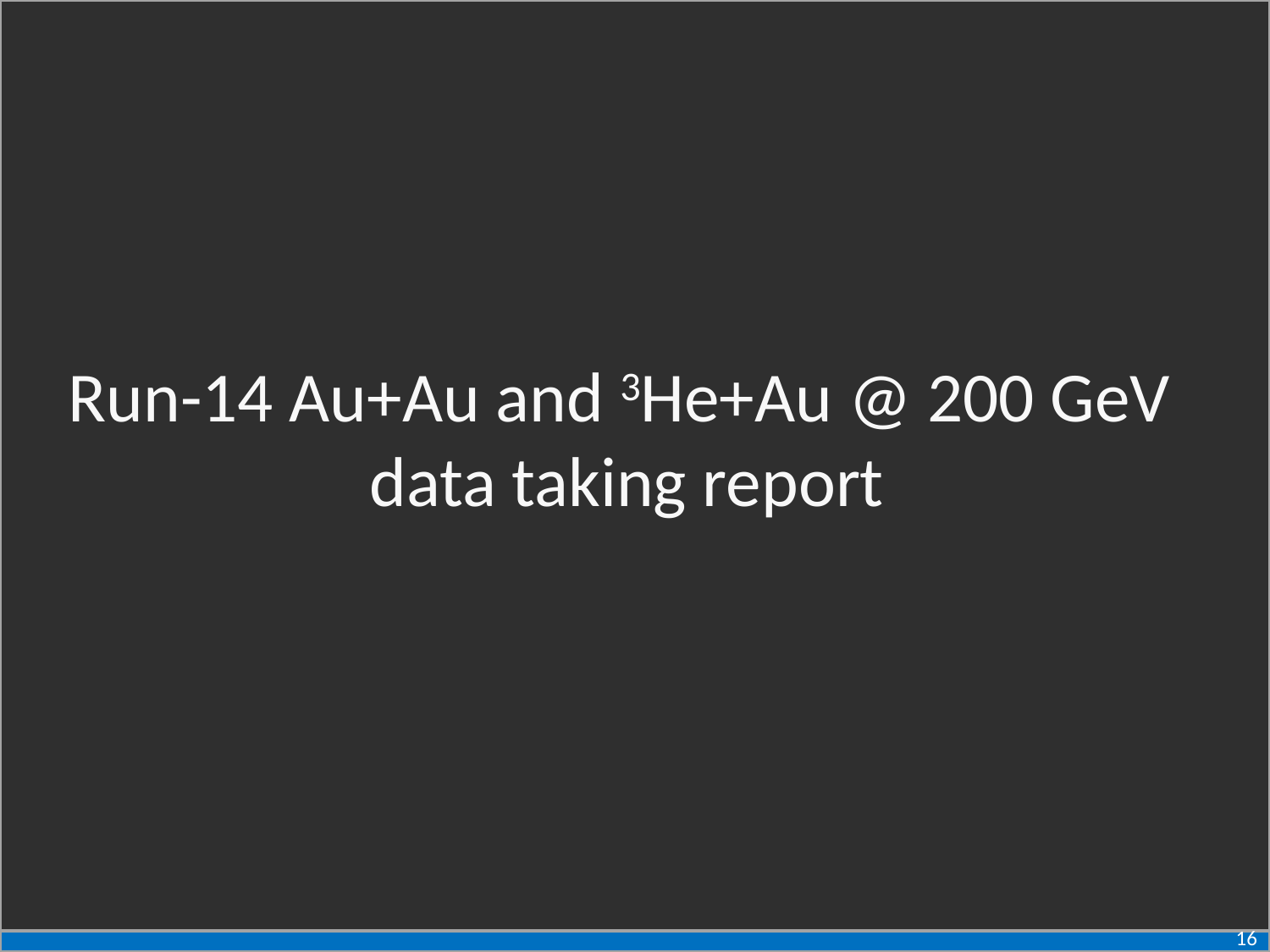

Run-14 Au+Au and 3He+Au @ 200 GeV
data taking report
16